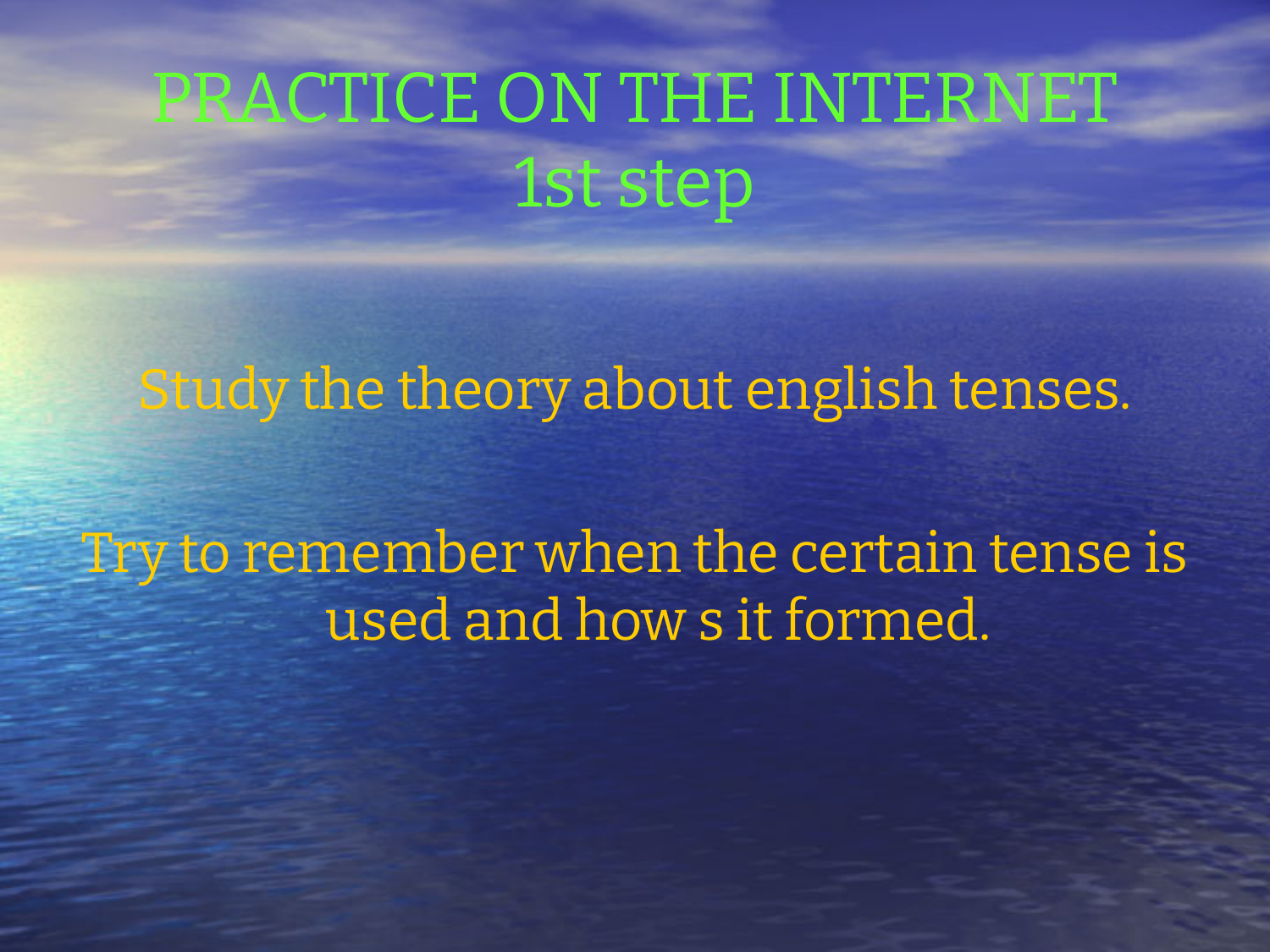

PRACTICE ON THE INTERNET
1st step

Study the theory about english tenses.

Try to remember when the certain tense is used and how s it formed.